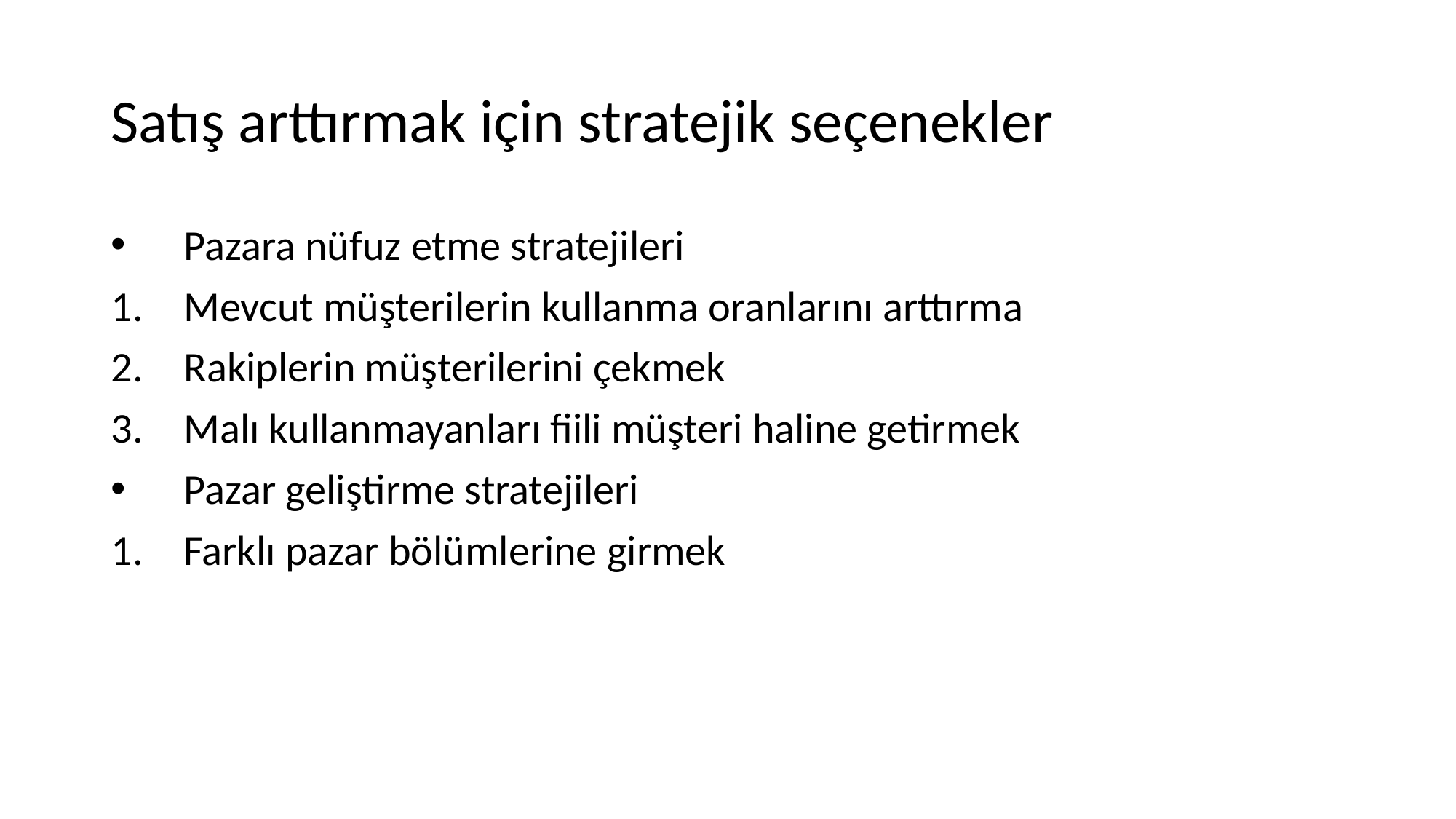

# Satış arttırmak için stratejik seçenekler
Pazara nüfuz etme stratejileri
Mevcut müşterilerin kullanma oranlarını arttırma
Rakiplerin müşterilerini çekmek
Malı kullanmayanları fiili müşteri haline getirmek
Pazar geliştirme stratejileri
Farklı pazar bölümlerine girmek